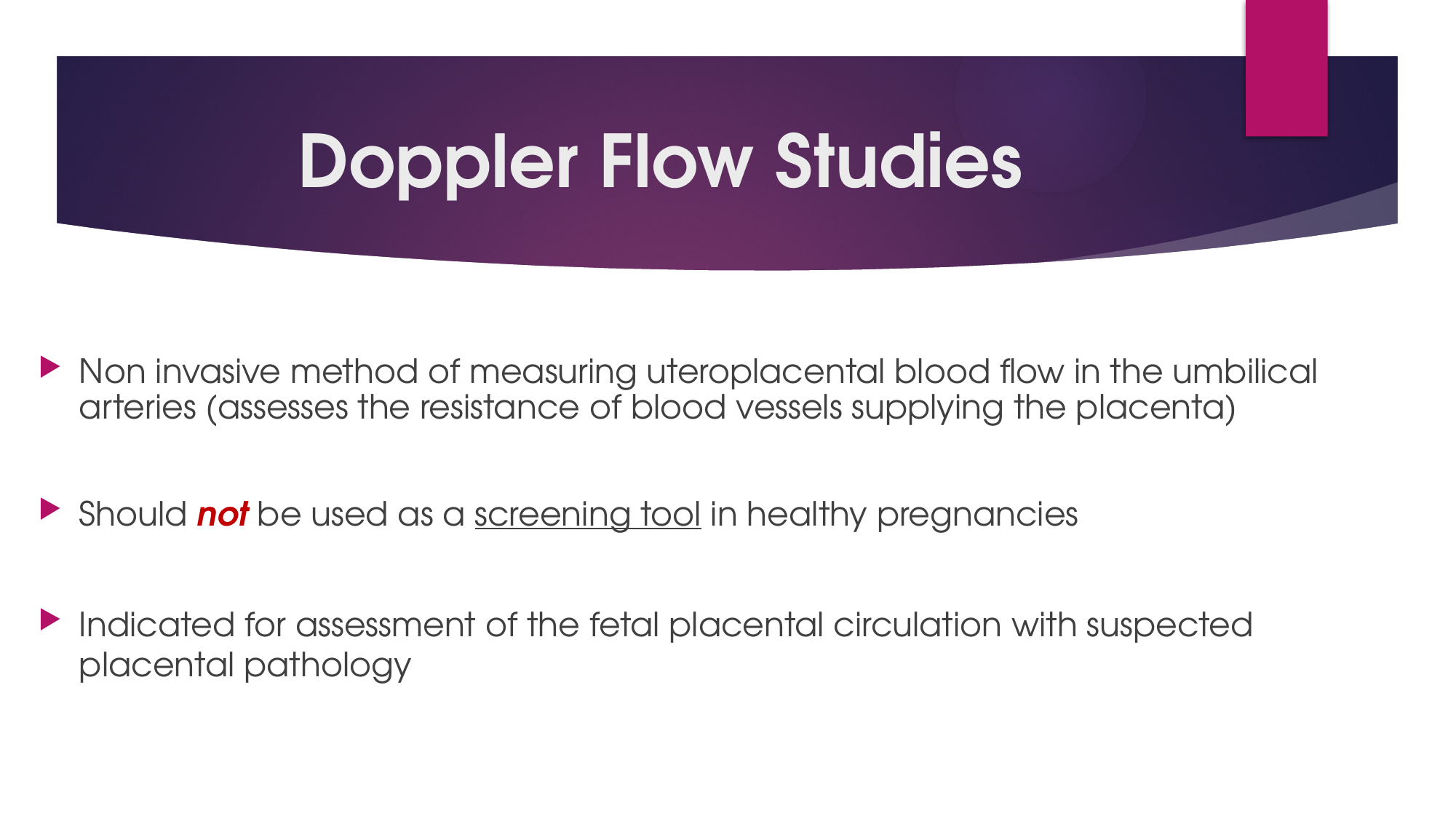

# Doppler Flow Studies
Non invasive method of measuring uteroplacental blood flow in the umbilical arteries (assesses the resistance of blood vessels supplying the placenta)

Should not be used as a screening tool in healthy pregnancies

Indicated for assessment of the fetal placental circulation with suspected placental pathology